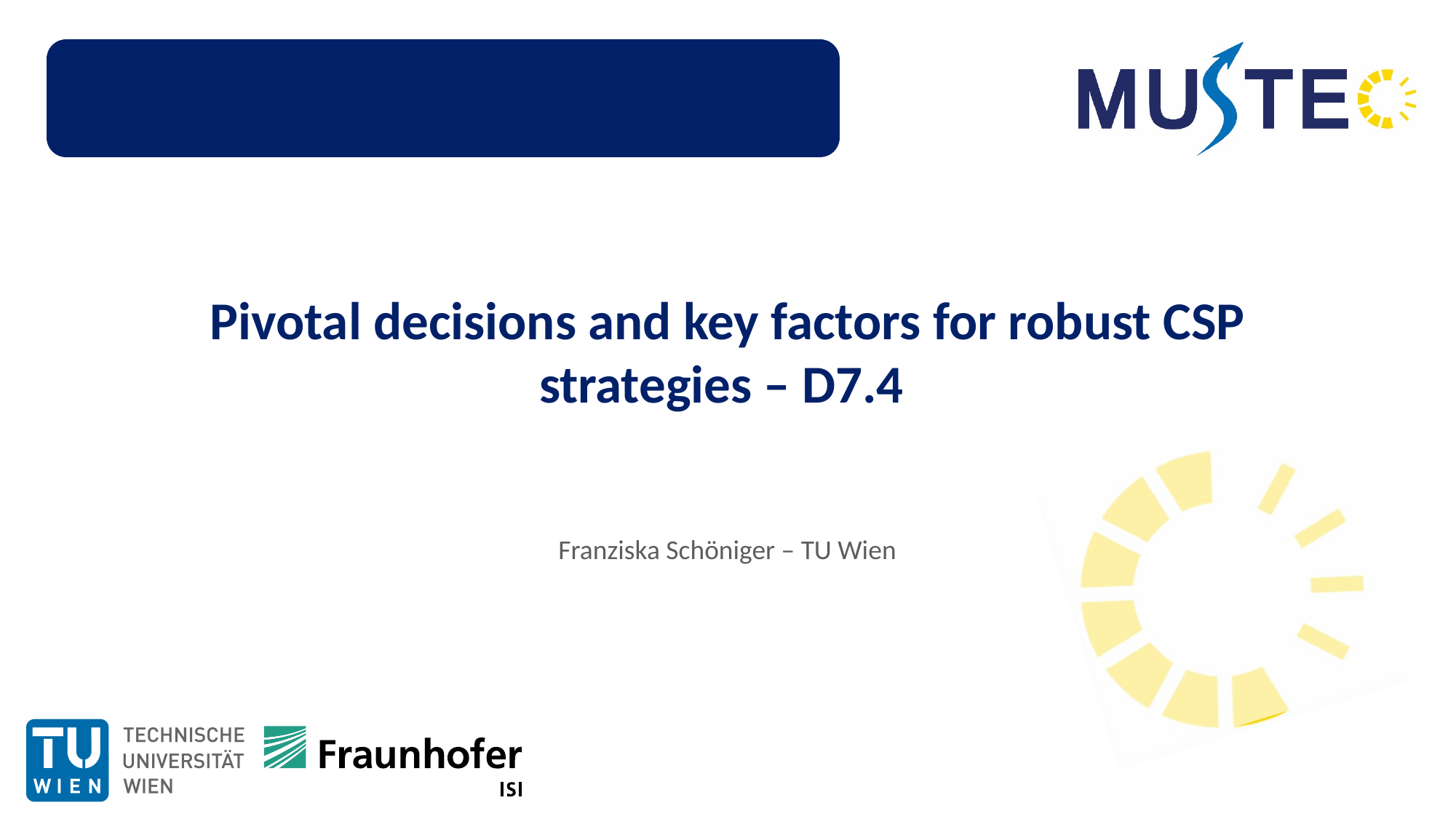

# Pivotal decisions and key factors for robust CSP strategies – D7.4

Franziska Schöniger – TU Wien